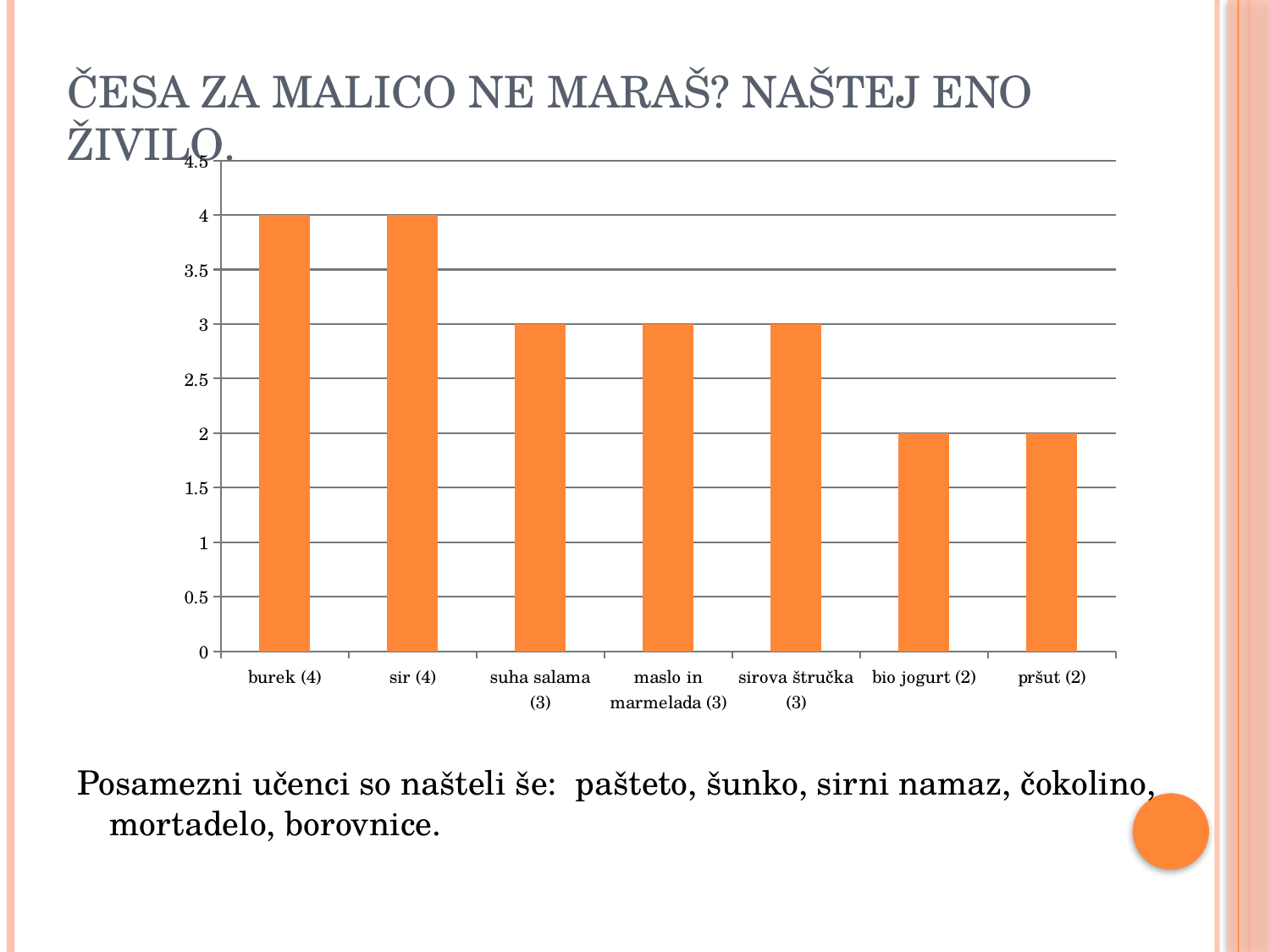

# Česa za malico ne maraš? Naštej eno živilo.

Posamezni učenci so našteli še:  pašteto, šunko, sirni namaz, čokolino, mortadelo, borovnice.

### Chart

| Category |  |
|---|---|
| burek (4) | 4.0 |
| sir (4) | 4.0 |
| suha salama (3) | 3.0 |
| maslo in marmelada (3) | 3.0 |
| sirova štručka (3) | 3.0 |
| bio jogurt (2) | 2.0 |
| pršut (2) | 2.0 |